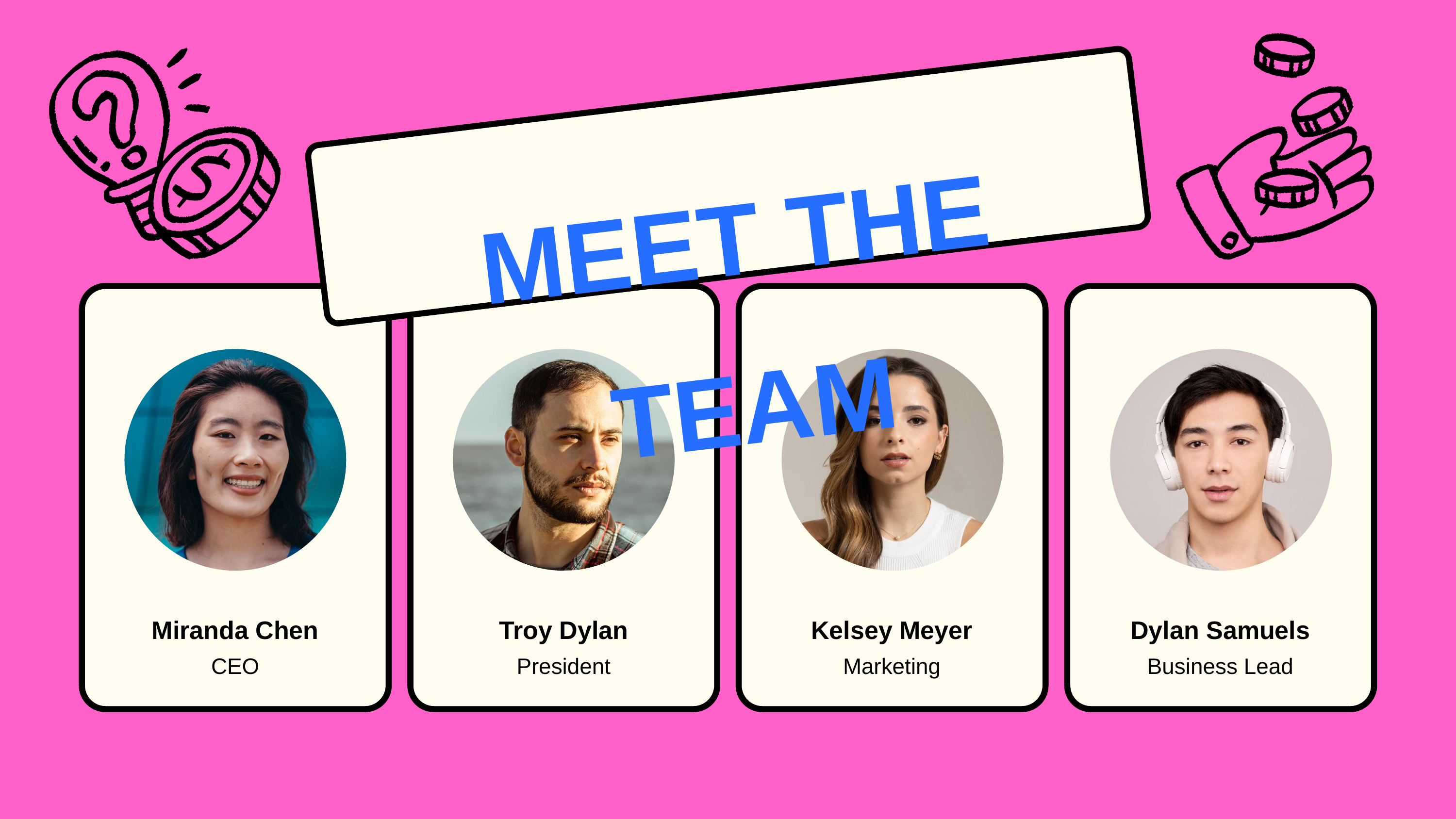

MEET THE TEAM

Miranda Chen
Troy Dylan
Kelsey Meyer
Dylan Samuels
CEO
President
Marketing
Business Lead